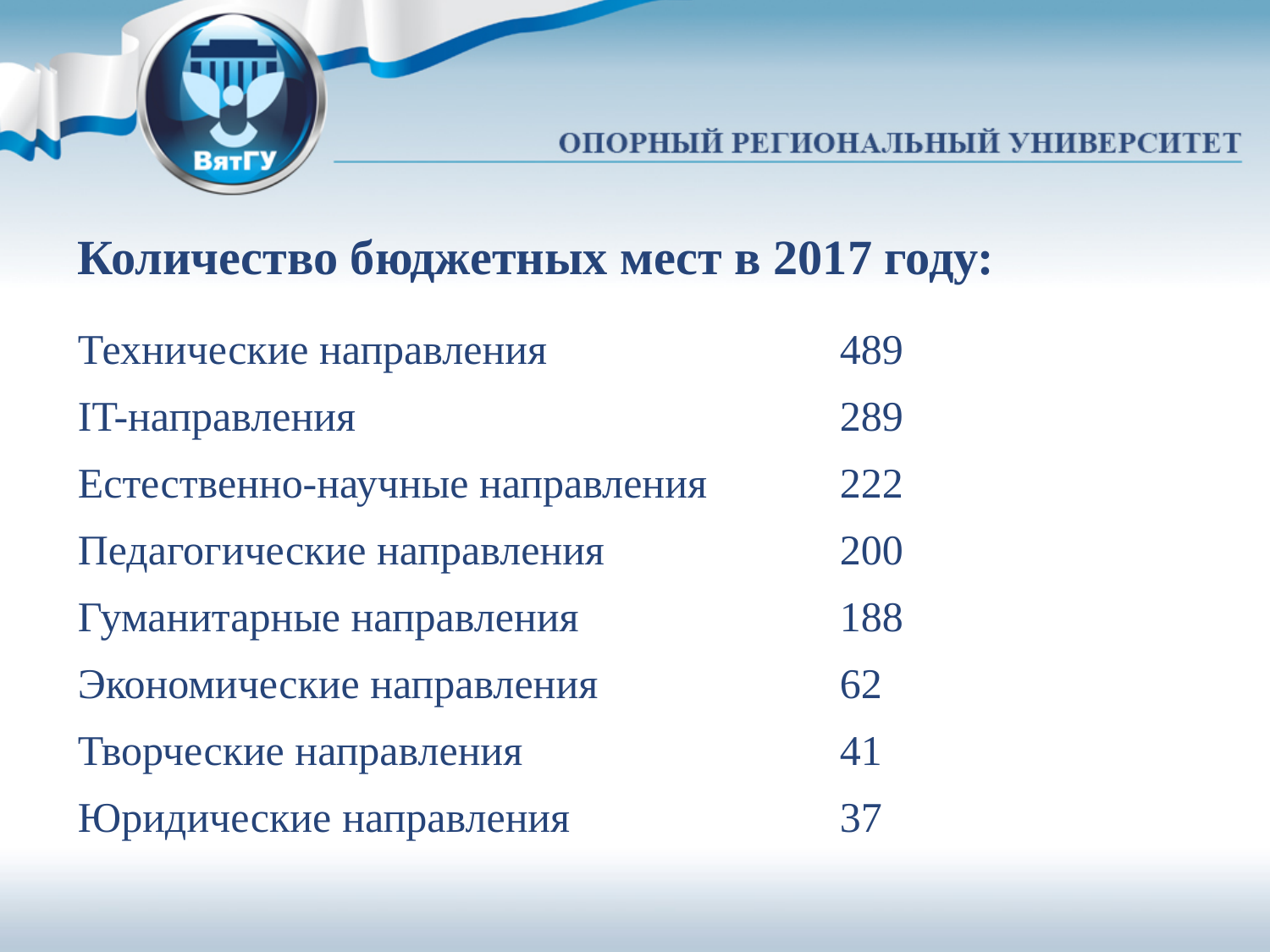

Количество бюджетных мест в 2017 году:
Технические направления 			489
IT-направления				289
Естественно-научные направления		222
Педагогические направления		200
Гуманитарные направления			188
Экономические направления		62
Творческие направления			41
Юридические	 направления			37